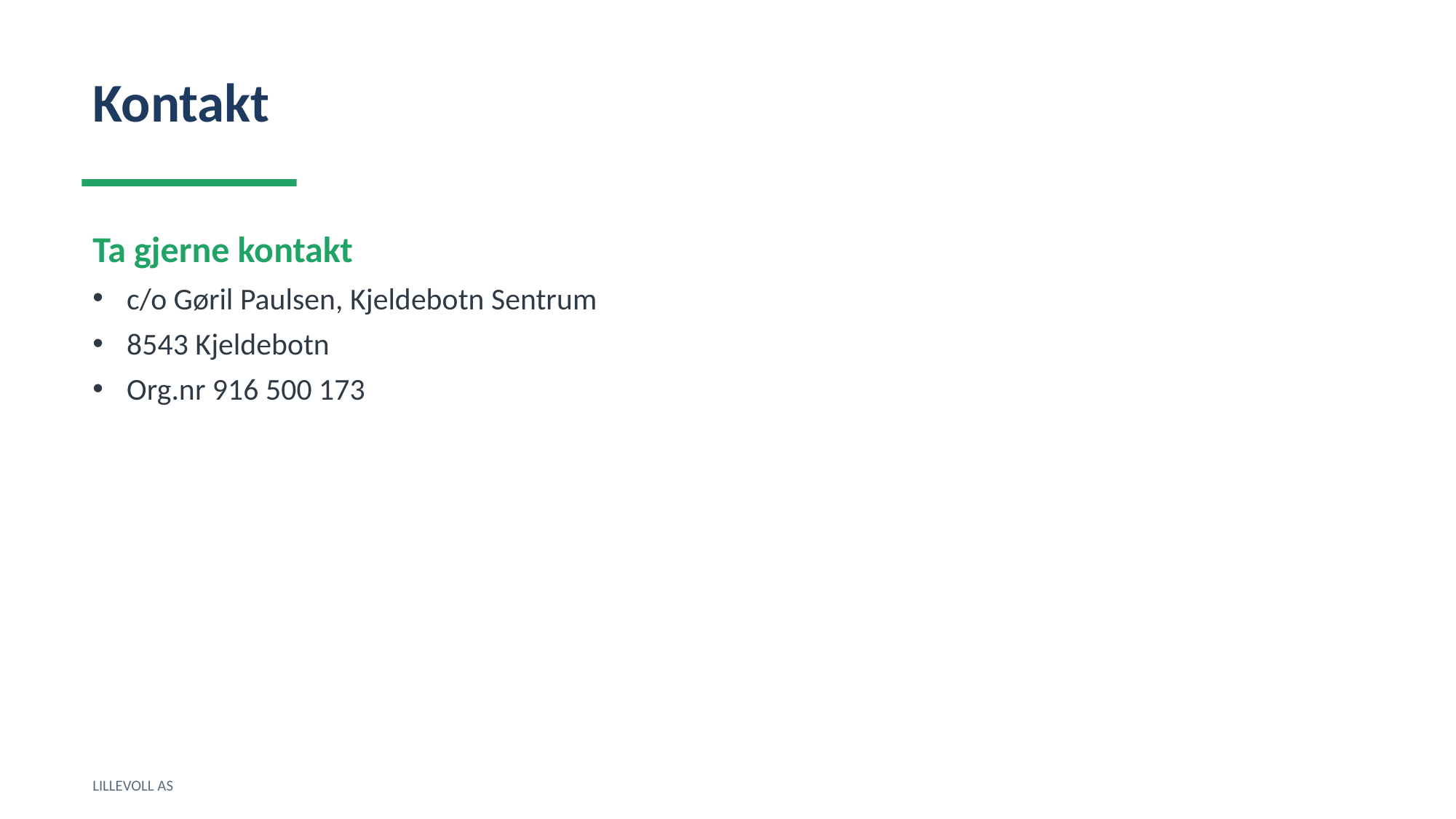

Kontakt

Ta gjerne kontakt
c/o Gøril Paulsen, Kjeldebotn Sentrum
8543 Kjeldebotn
Org.nr 916 500 173
LILLEVOLL AS